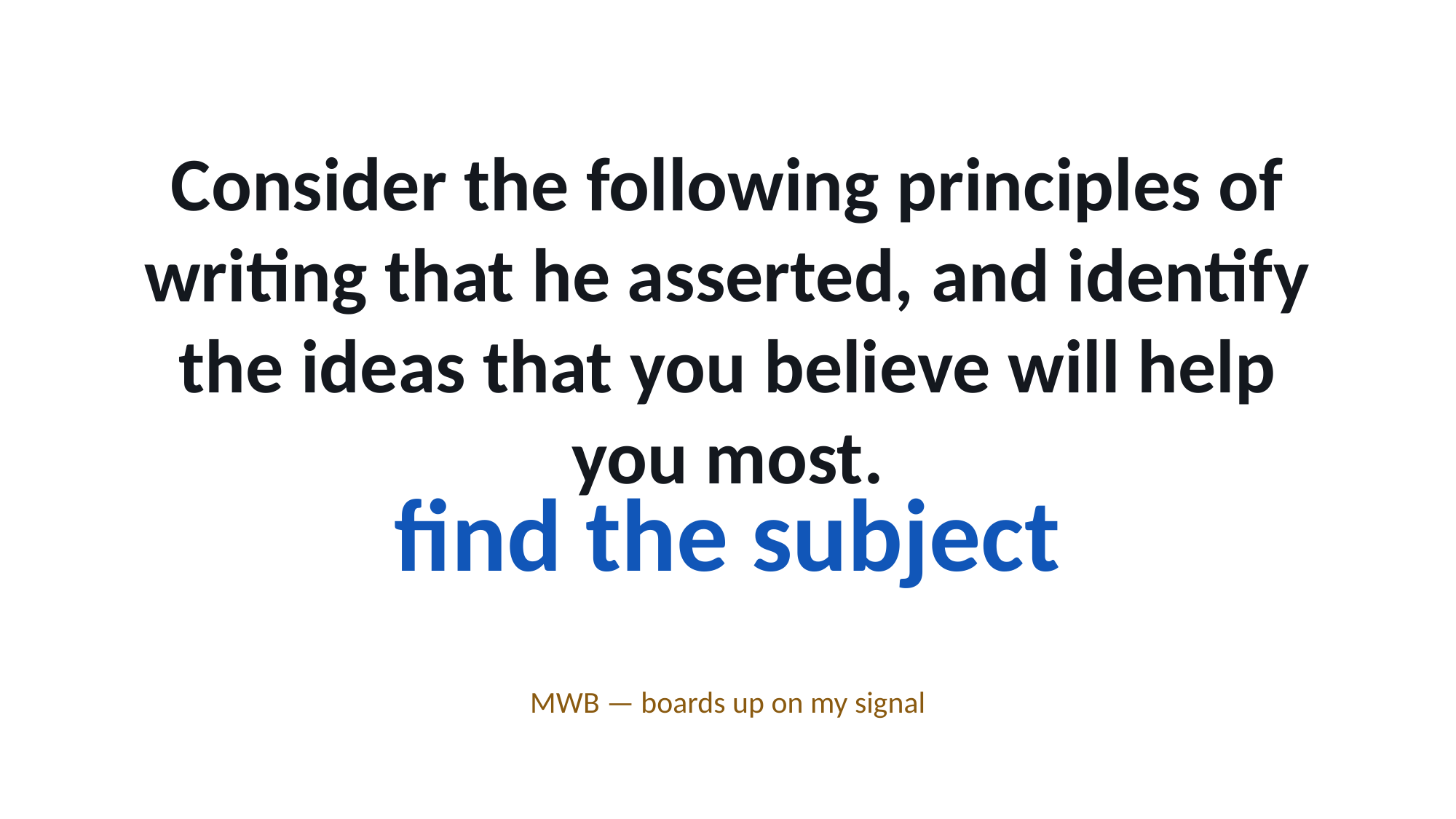

Consider the following principles of writing that he asserted, and identify the ideas that you believe will help you most.
find the subject
MWB — boards up on my signal